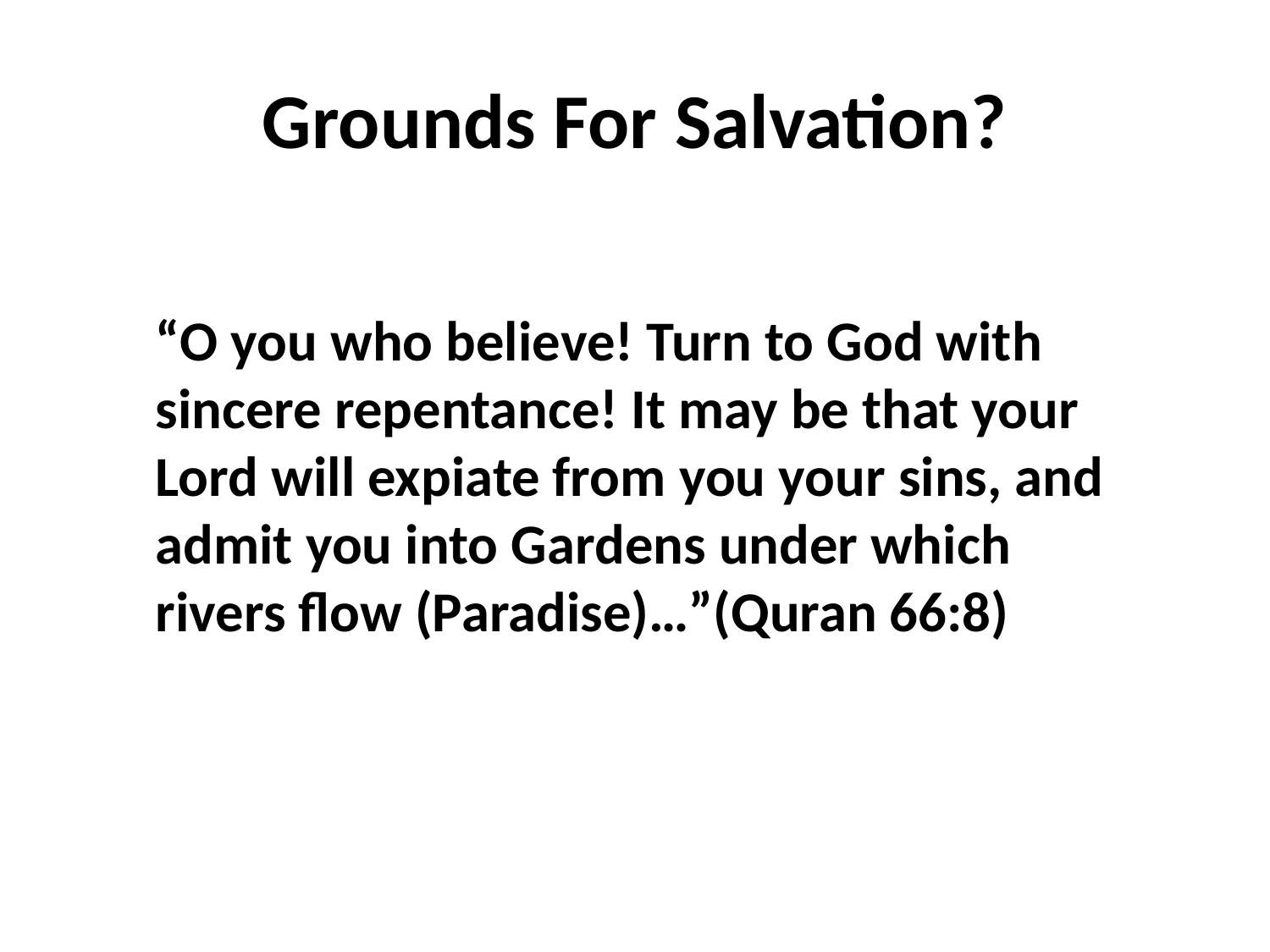

# Grounds For Salvation?
“O you who believe! Turn to God with sincere repentance! It may be that your Lord will expiate from you your sins, and admit you into Gardens under which rivers flow (Paradise)…”(Quran 66:8)